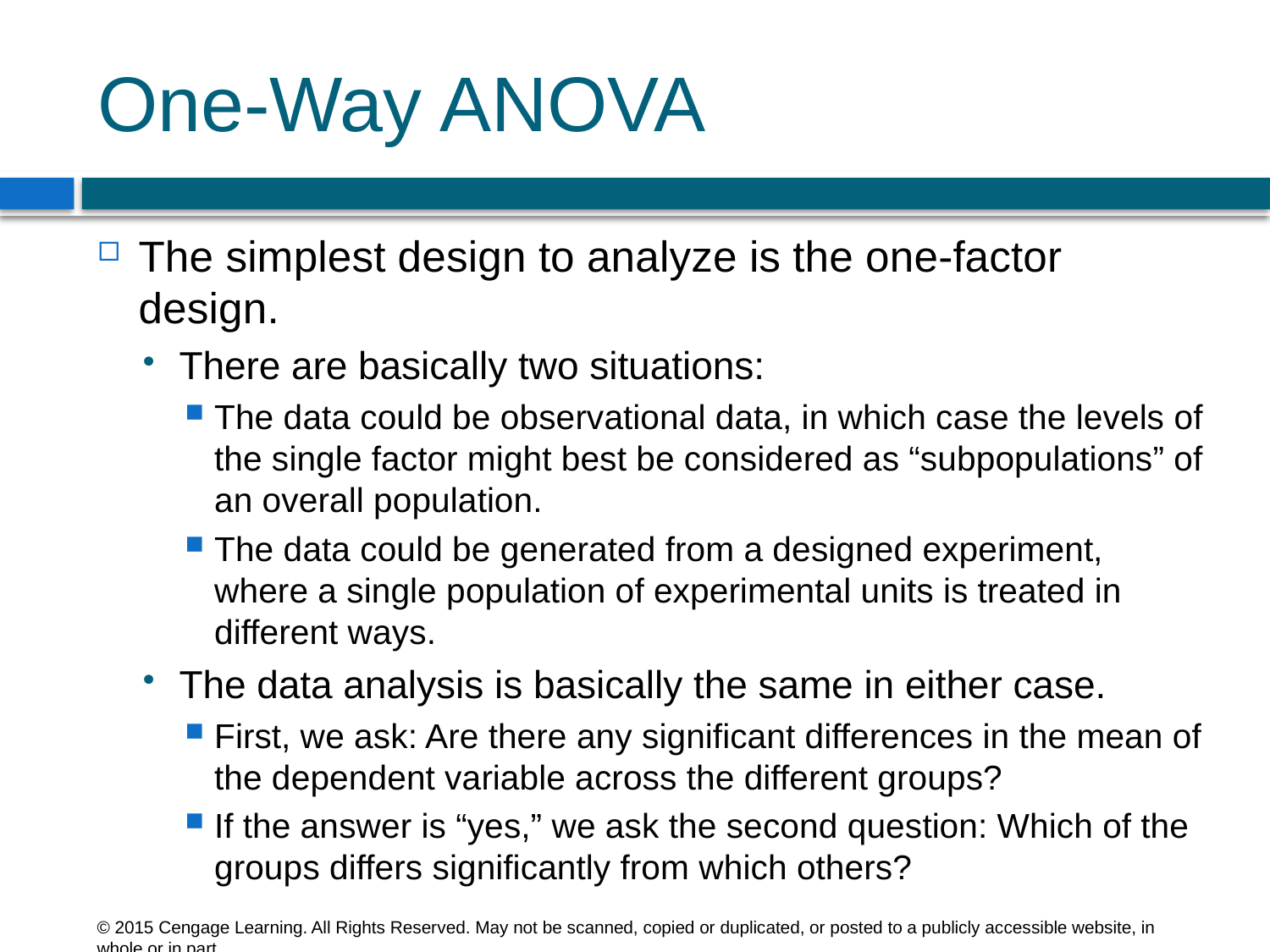

# One-Way ANOVA
The simplest design to analyze is the one-factor design.
There are basically two situations:
The data could be observational data, in which case the levels of the single factor might best be considered as “subpopulations” of an overall population.
The data could be generated from a designed experiment, where a single population of experimental units is treated in different ways.
The data analysis is basically the same in either case.
First, we ask: Are there any significant differences in the mean of the dependent variable across the different groups?
If the answer is “yes,” we ask the second question: Which of the groups differs significantly from which others?